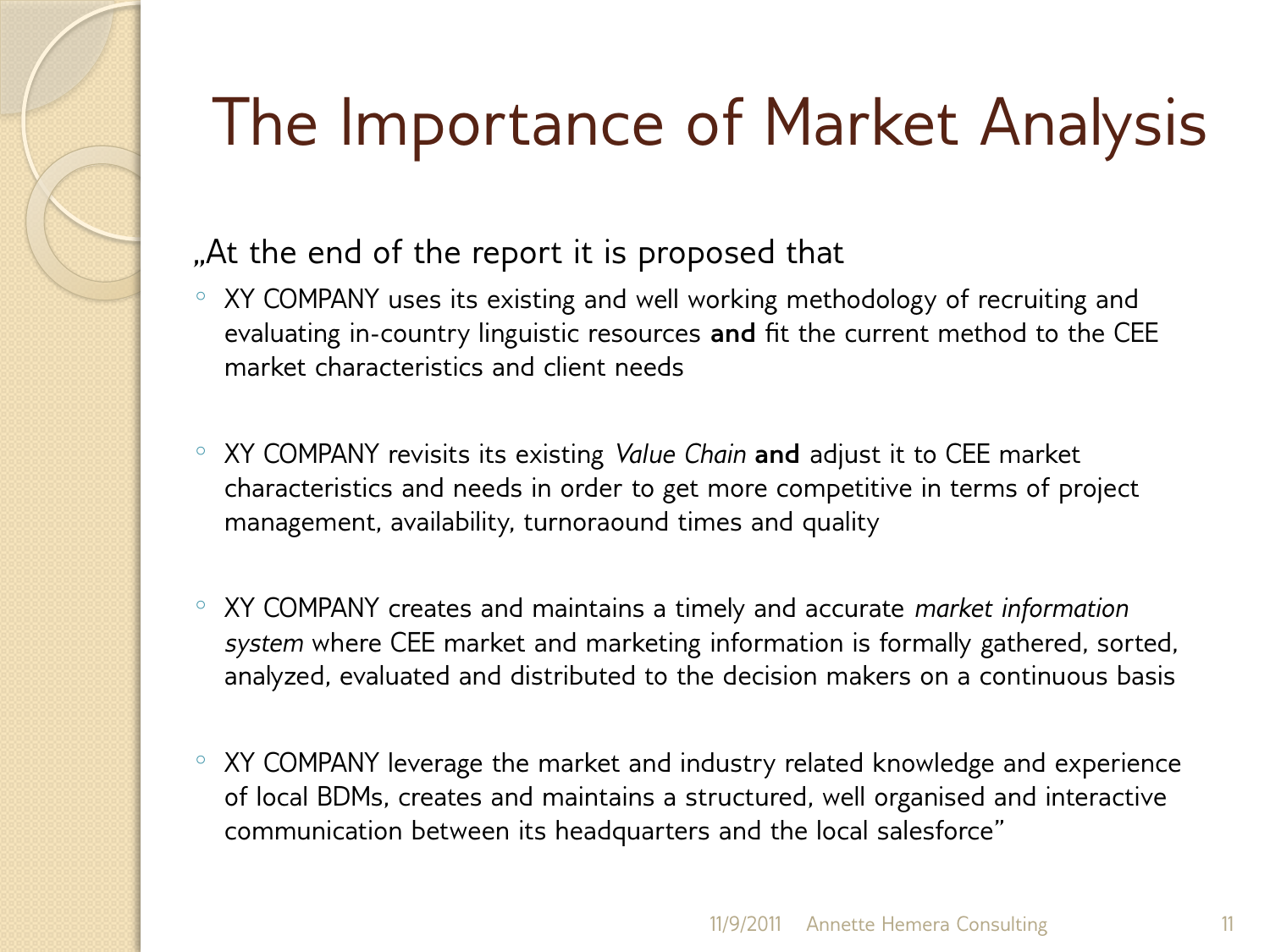

The Importance of Market Analysis
„At the end of the report it is proposed that
XY COMPANY uses its existing and well working methodology of recruiting and evaluating in-country linguistic resources and fit the current method to the CEE market characteristics and client needs

XY COMPANY revisits its existing Value Chain and adjust it to CEE market characteristics and needs in order to get more competitive in terms of project management, availability, turnoraound times and quality

XY COMPANY creates and maintains a timely and accurate market information system where CEE market and marketing information is formally gathered, sorted, analyzed, evaluated and distributed to the decision makers on a continuous basis

XY COMPANY leverage the market and industry related knowledge and experience of local BDMs, creates and maintains a structured, well organised and interactive communication between its headquarters and the local salesforce”
11/9/2011
Annette Hemera Consulting
11